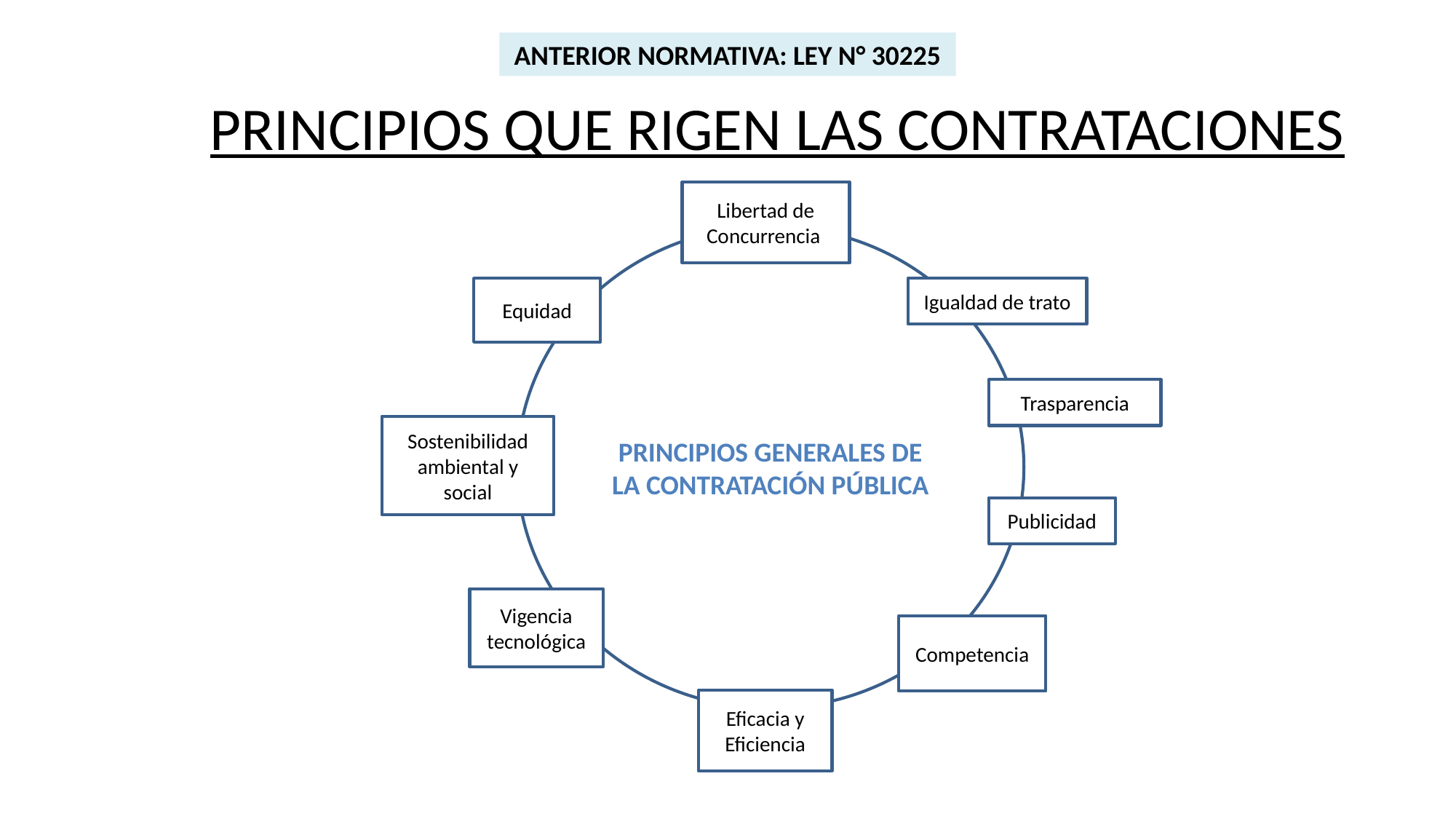

ANTERIOR NORMATIVA: LEY N° 30225
# PRINCIPIOS QUE RIGEN LAS CONTRATACIONES
Libertad de Concurrencia
PRINCIPIOS GENERALES DE LA CONTRATACIÓN PÚBLICA
Equidad
Igualdad de trato
Trasparencia
Sostenibilidad ambiental y social
Publicidad
Vigencia tecnológica
Competencia
Eficacia y Eficiencia